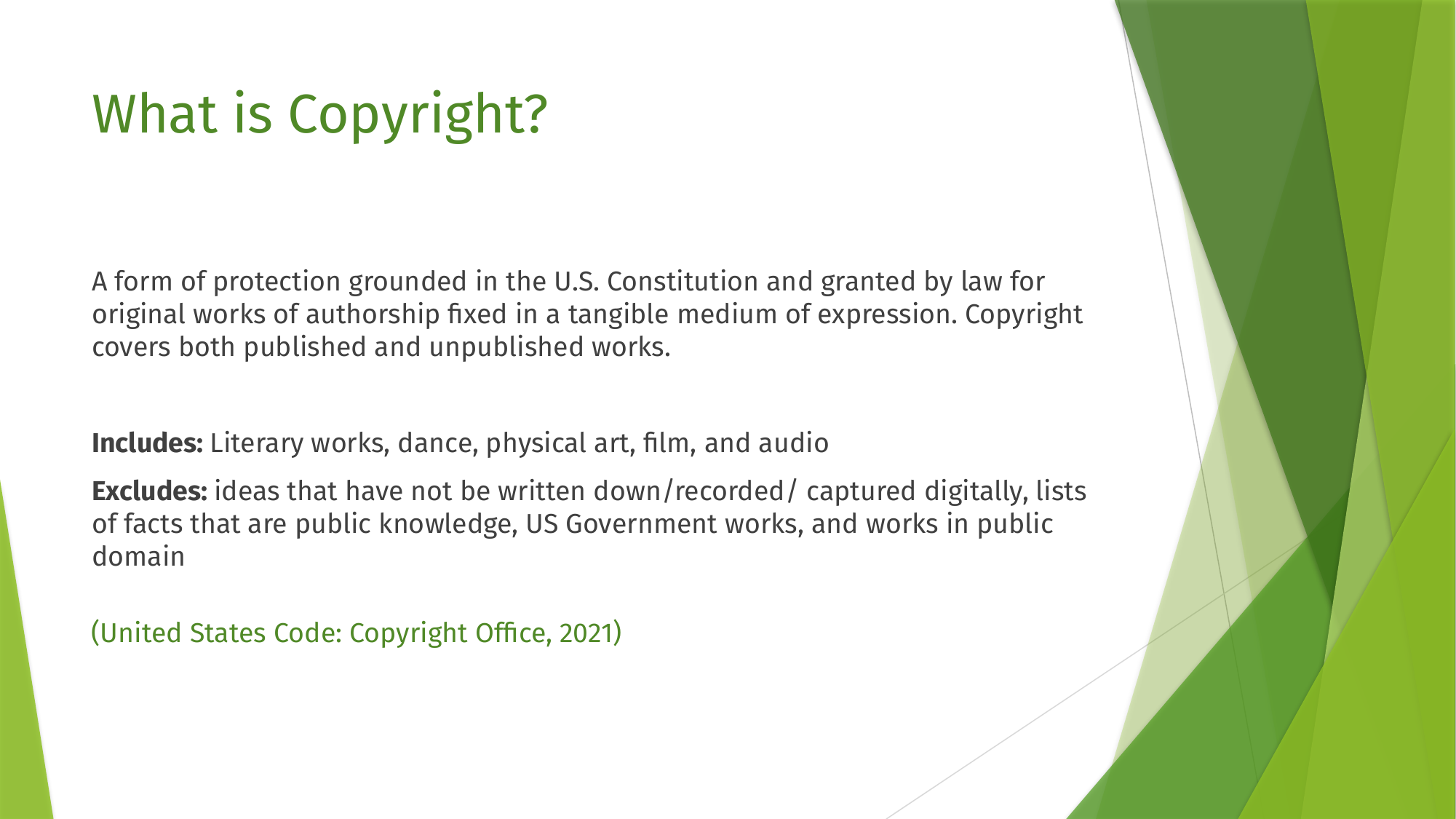

# What is Copyright?
A form of protection grounded in the U.S. Constitution and granted by law for original works of authorship fixed in a tangible medium of expression. Copyright covers both published and unpublished works.

Includes: Literary works, dance, physical art, film, and audio
Excludes: ideas that have not be written down/recorded/ captured digitally, lists of facts that are public knowledge, US Government works, and works in public domain
(United States Code: Copyright Office, 2021)